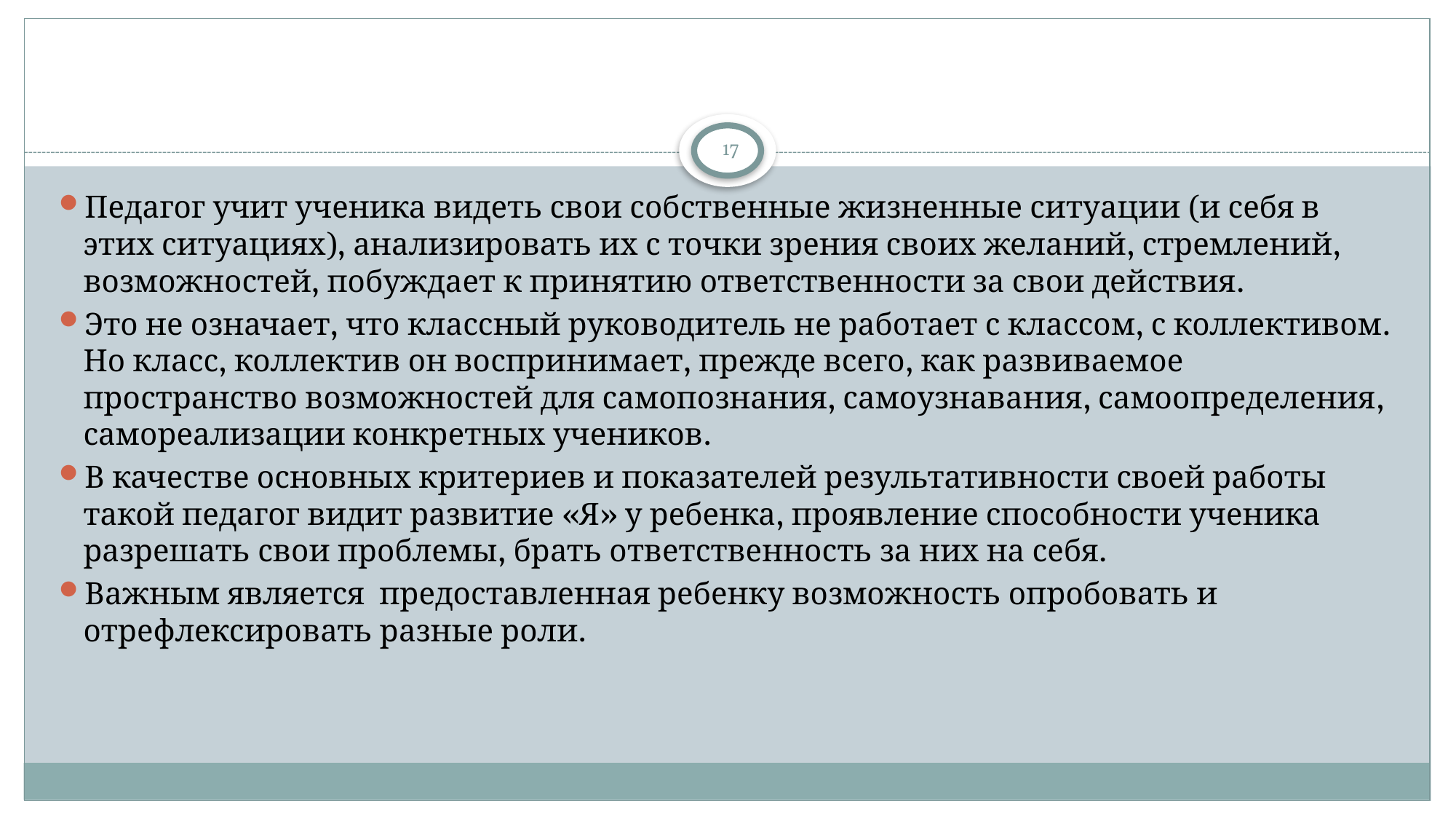

#
17
Педагог учит ученика видеть свои собственные жизненные ситуации (и себя в этих ситуациях), анализировать их с точки зрения своих желаний, стремлений, возможностей, побуждает к принятию ответственности за свои действия.
Это не означает, что классный руководитель не работает с классом, с коллективом. Но класс, коллектив он воспринимает, прежде всего, как развиваемое пространство возможностей для самопознания, самоузнавания, самоопределения, самореализации конкретных учеников.
В качестве основных критериев и показателей результативности своей работы такой педагог видит развитие «Я» у ребенка, проявление способности ученика разрешать свои проблемы, брать ответственность за них на себя.
Важным является  предоставленная ребенку возможность опробовать и отрефлексировать разные роли.